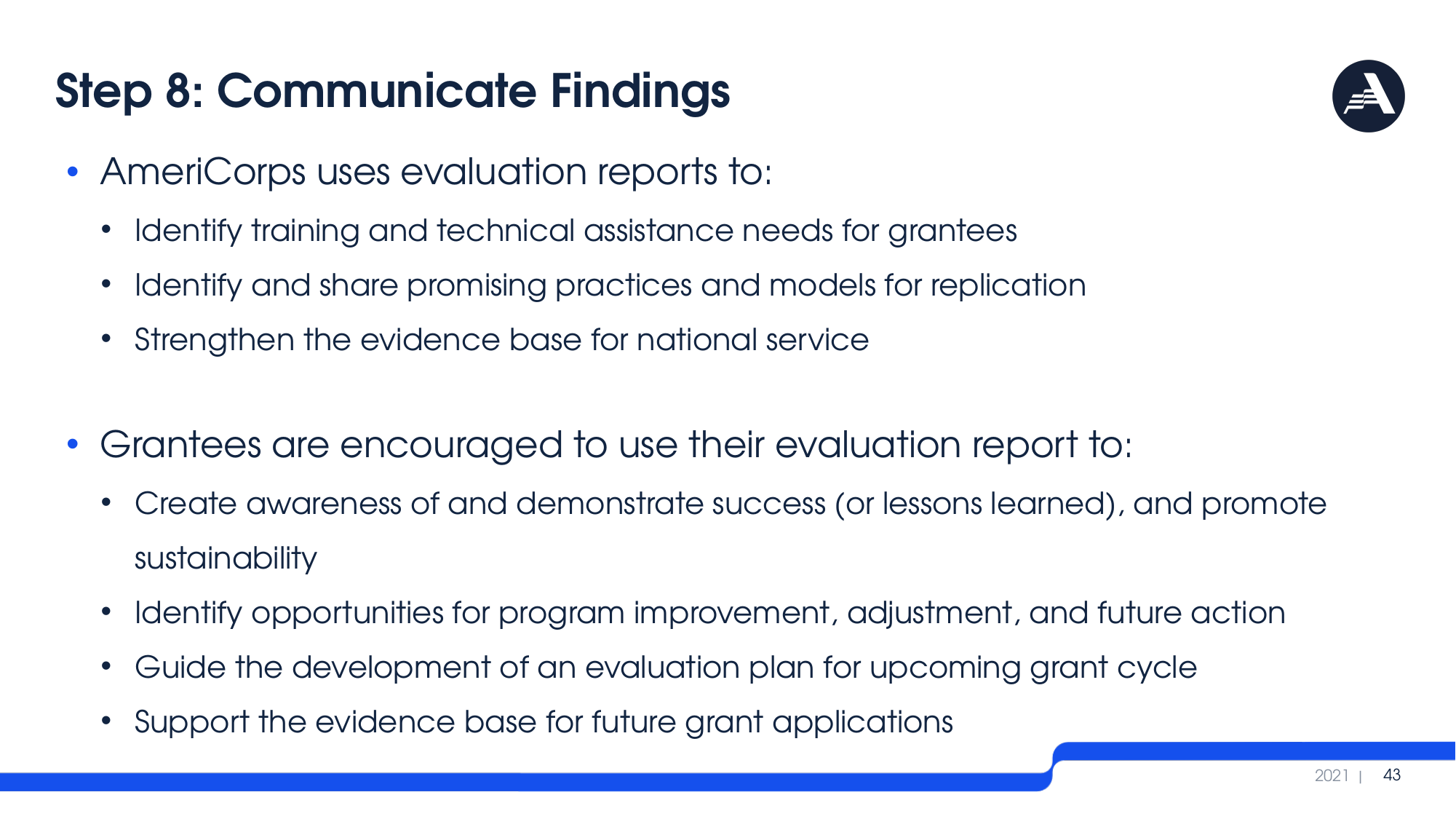

# Step 8: Communicate Findings
AmeriCorps uses evaluation reports to:
Identify training and technical assistance needs for grantees
Identify and share promising practices and models for replication
Strengthen the evidence base for national service

Grantees are encouraged to use their evaluation report to:
Create awareness of and demonstrate success (or lessons learned), and promote sustainability
Identify opportunities for program improvement, adjustment, and future action
Guide the development of an evaluation plan for upcoming grant cycle
Support the evidence base for future grant applications

  43
2021  |